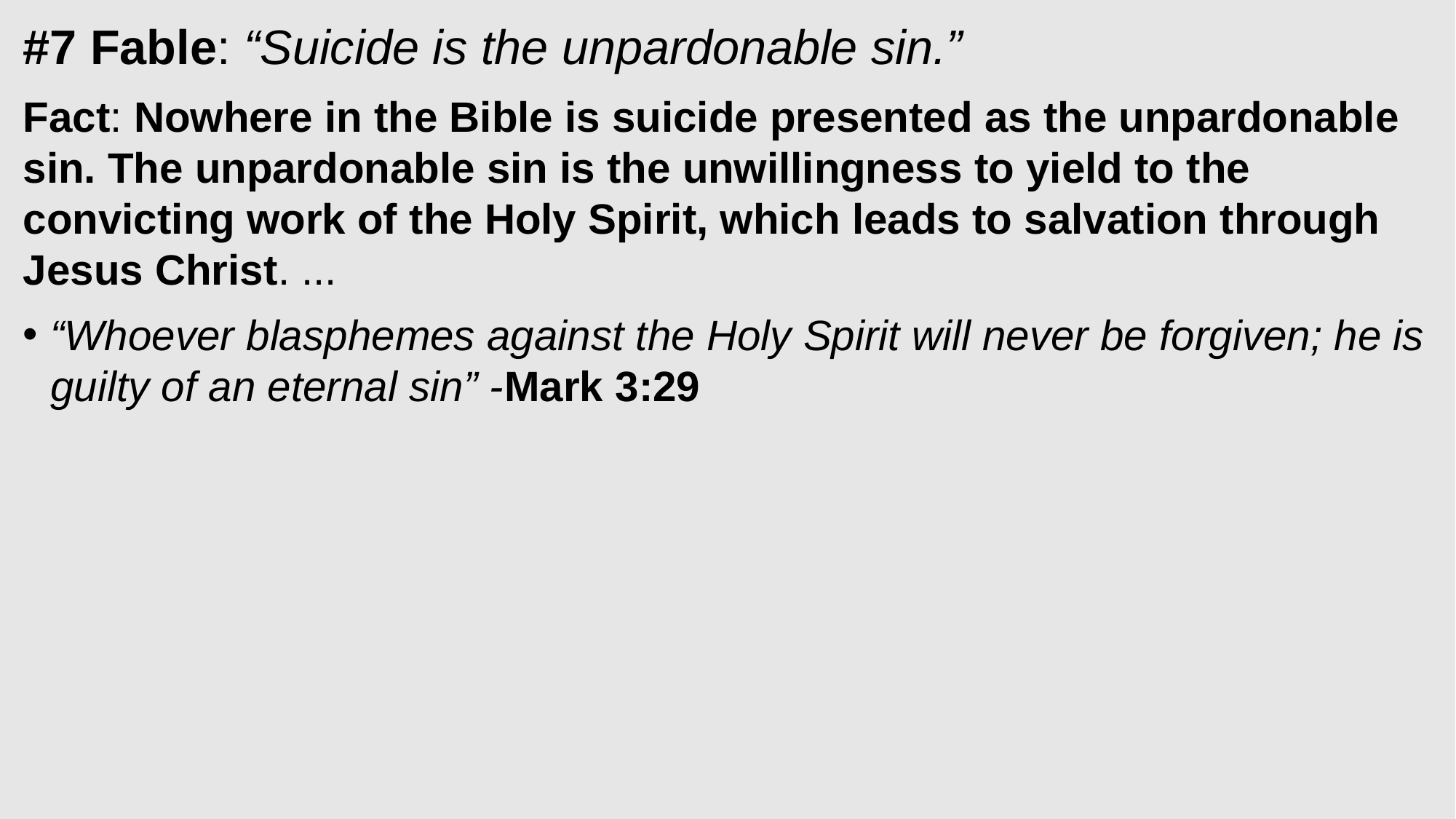

#7 Fable: “Suicide is the unpardonable sin.”
Fact: Nowhere in the Bible is suicide presented as the unpardonable sin. The unpardonable sin is the unwillingness to yield to the convicting work of the Holy Spirit, which leads to salvation through Jesus Christ. ...
“Whoever blasphemes against the Holy Spirit will never be forgiven; he is guilty of an eternal sin” -Mark 3:29